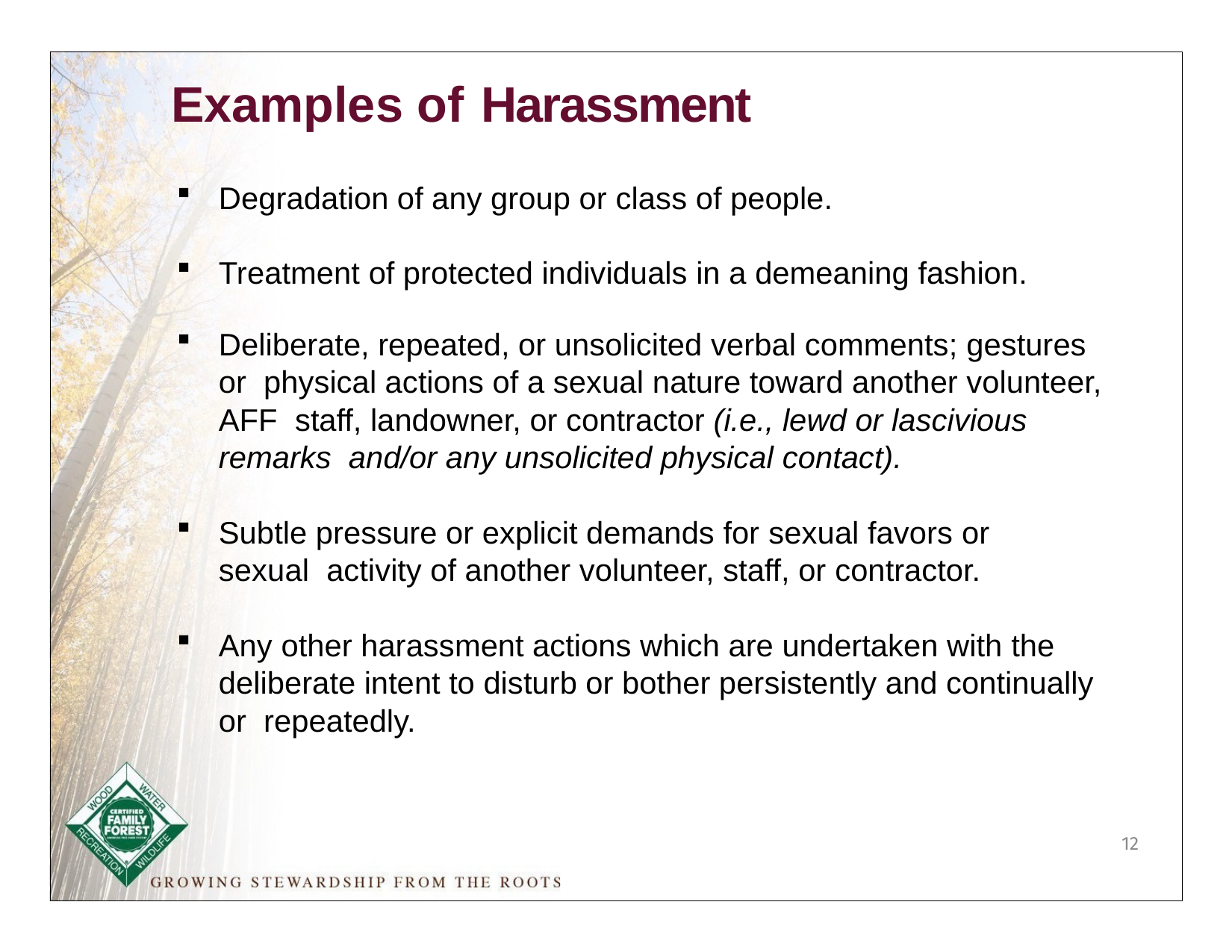

# Examples of Harassment
Degradation of any group or class of people.

Treatment of protected individuals in a demeaning fashion.

Deliberate, repeated, or unsolicited verbal comments; gestures or  physical actions of a sexual nature toward another volunteer, AFF  staff, landowner, or contractor (i.e., lewd or lascivious remarks  and/or any unsolicited physical contact).

Subtle pressure or explicit demands for sexual favors or sexual  activity of another volunteer, staff, or contractor.

Any other harassment actions which are undertaken with the  deliberate intent to disturb or bother persistently and continually or  repeatedly.
12